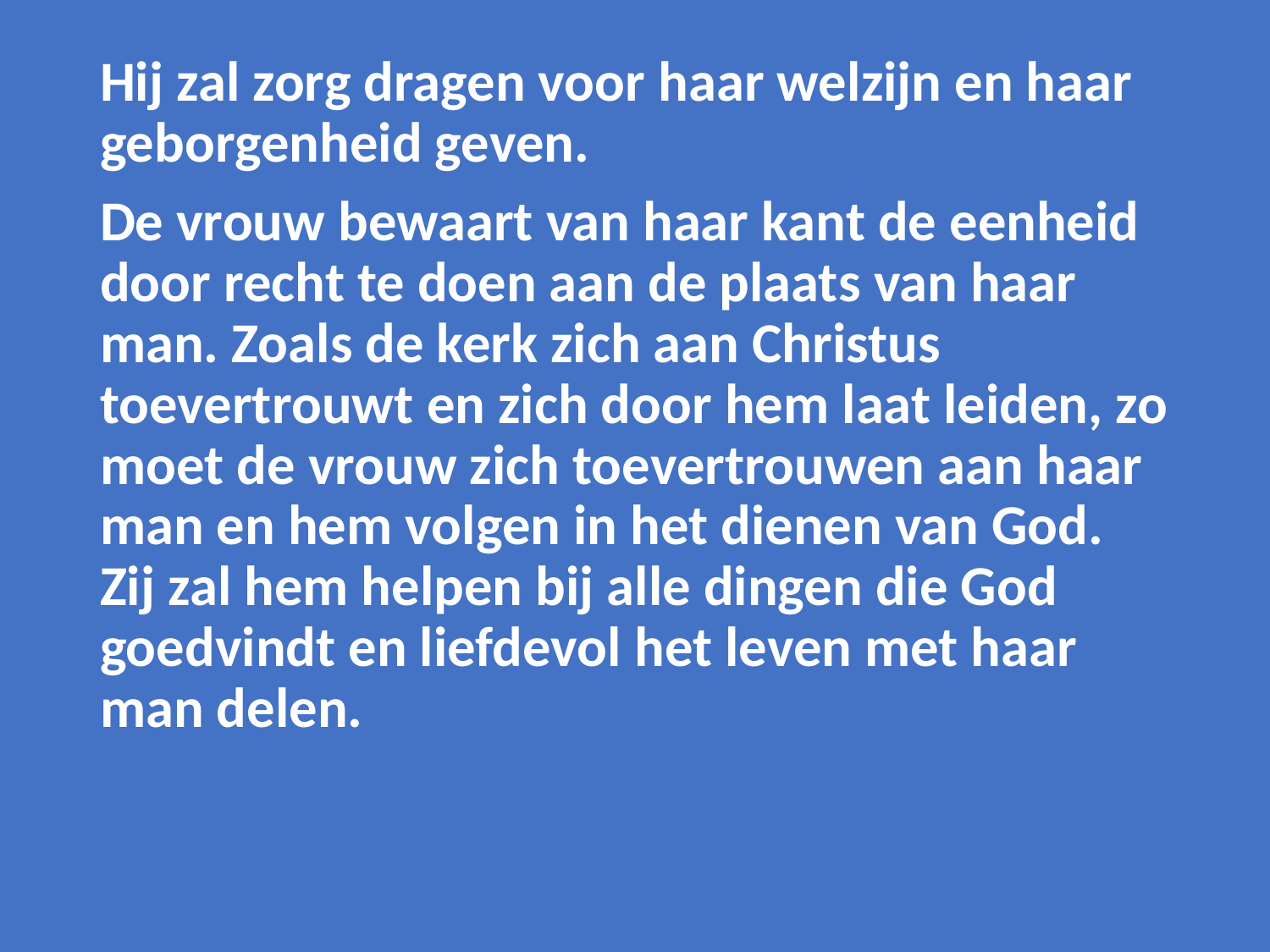

Hij zal zorg dragen voor haar welzijn en haar geborgenheid geven.
De vrouw bewaart van haar kant de eenheid door recht te doen aan de plaats van haar man. Zoals de kerk zich aan Christus toevertrouwt en zich door hem laat leiden, zo moet de vrouw zich toevertrouwen aan haar man en hem volgen in het dienen van God. Zij zal hem helpen bij alle dingen die God goedvindt en liefdevol het leven met haar man delen.